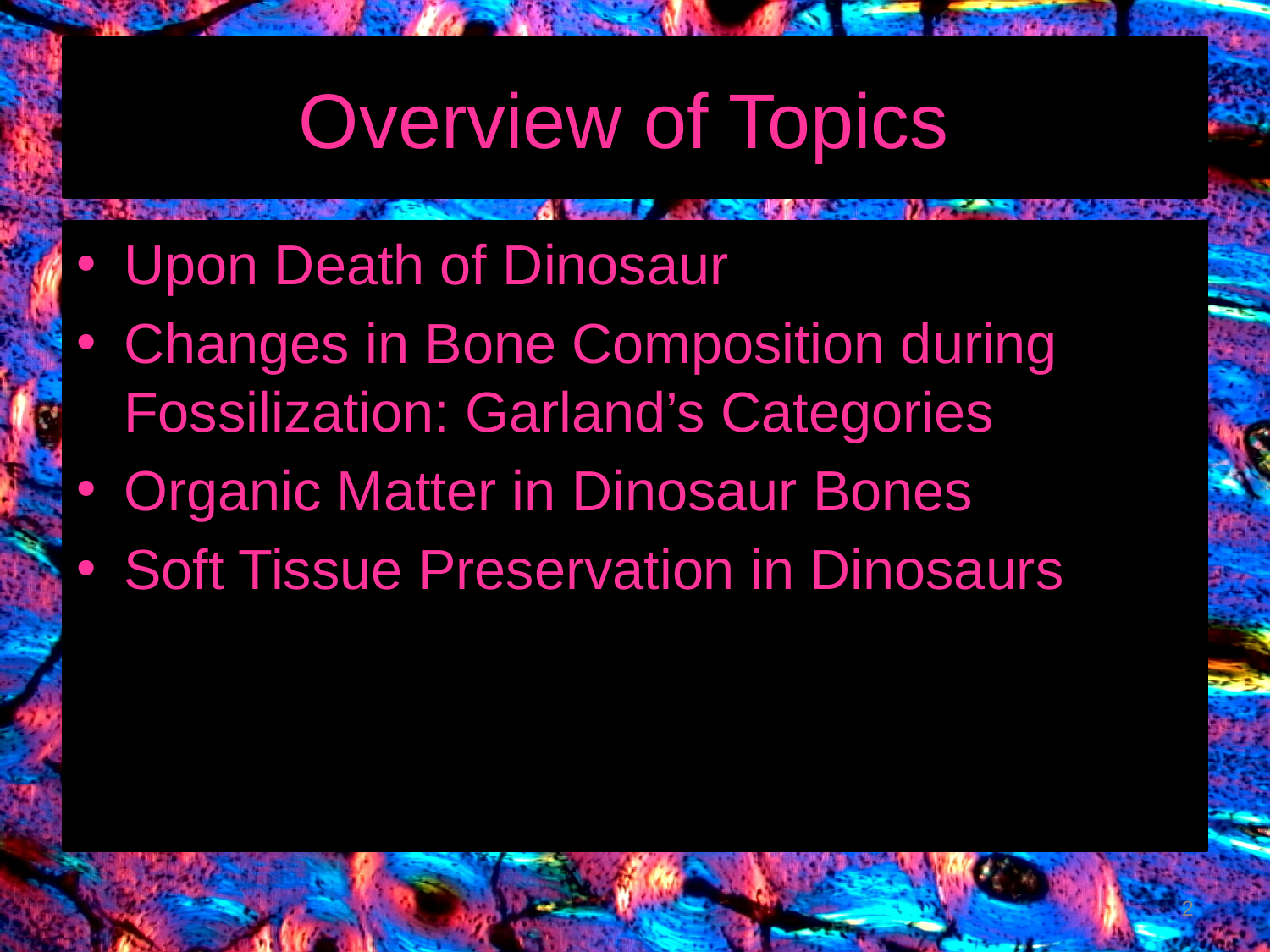

# Overview of Topics
Upon Death of Dinosaur
Changes in Bone Composition during Fossilization: Garland’s Categories
Organic Matter in Dinosaur Bones
Soft Tissue Preservation in Dinosaurs

2